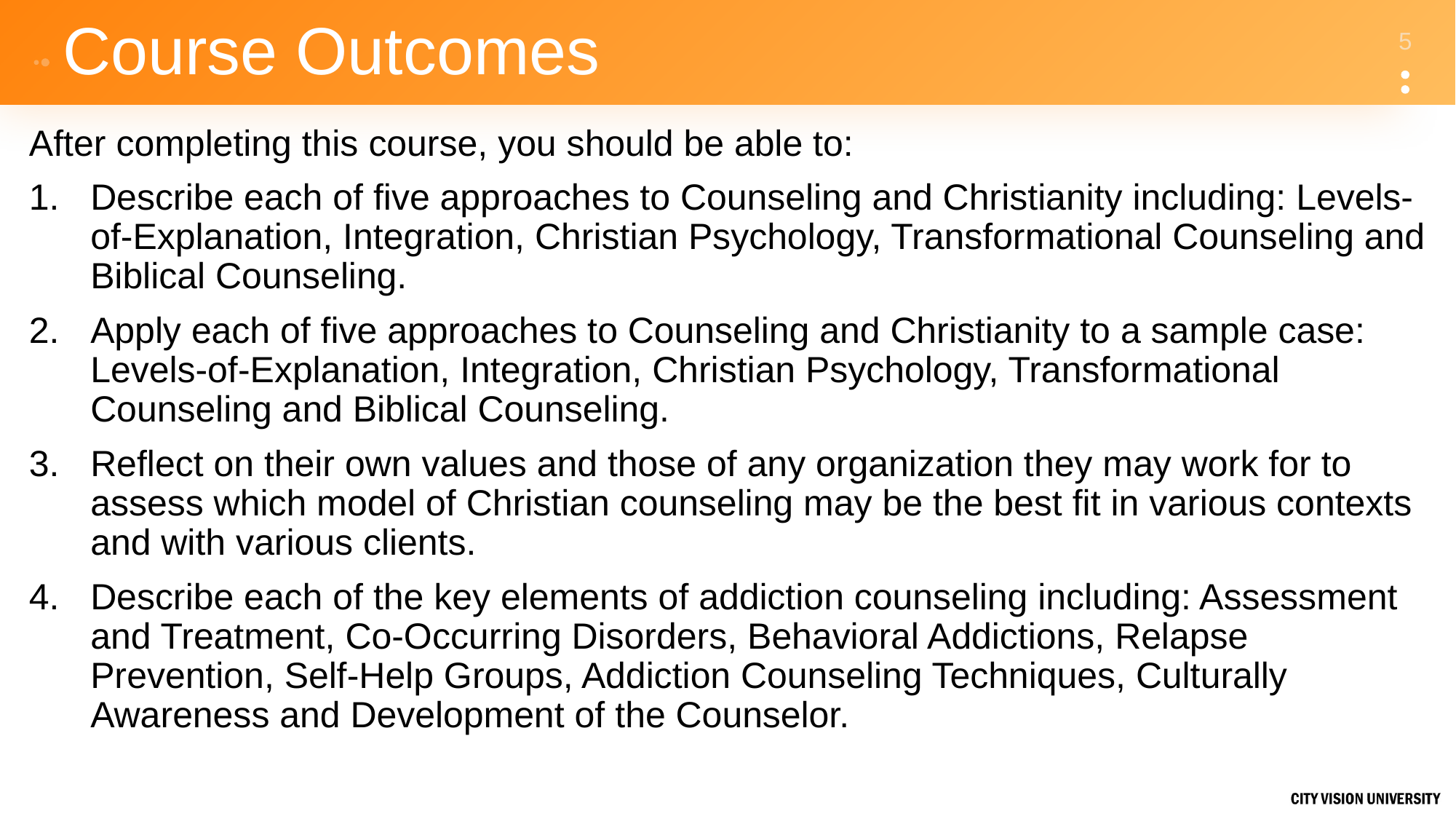

# Course Outcomes
After completing this course, you should be able to:
Describe each of five approaches to Counseling and Christianity including: Levels-of-Explanation, Integration, Christian Psychology, Transformational Counseling and Biblical Counseling.
Apply each of five approaches to Counseling and Christianity to a sample case: Levels-of-Explanation, Integration, Christian Psychology, Transformational Counseling and Biblical Counseling.
Reflect on their own values and those of any organization they may work for to assess which model of Christian counseling may be the best fit in various contexts and with various clients.
Describe each of the key elements of addiction counseling including: Assessment and Treatment, Co-Occurring Disorders, Behavioral Addictions, Relapse Prevention, Self-Help Groups, Addiction Counseling Techniques, Culturally Awareness and Development of the Counselor.